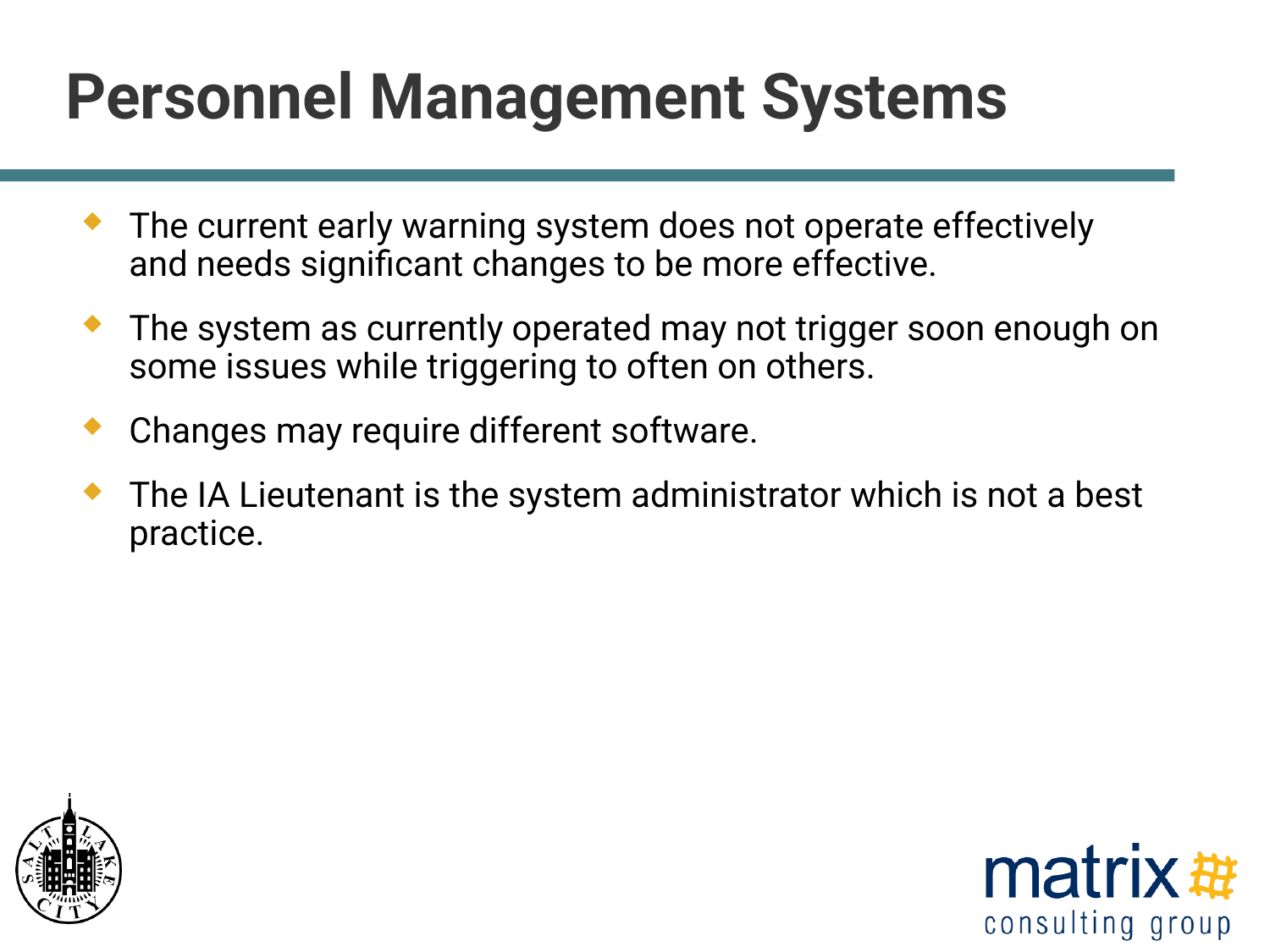

# Personnel Management Systems
The current early warning system does not operate effectively and needs significant changes to be more effective.
The system as currently operated may not trigger soon enough on some issues while triggering to often on others.
Changes may require different software.
The IA Lieutenant is the system administrator which is not a best practice.